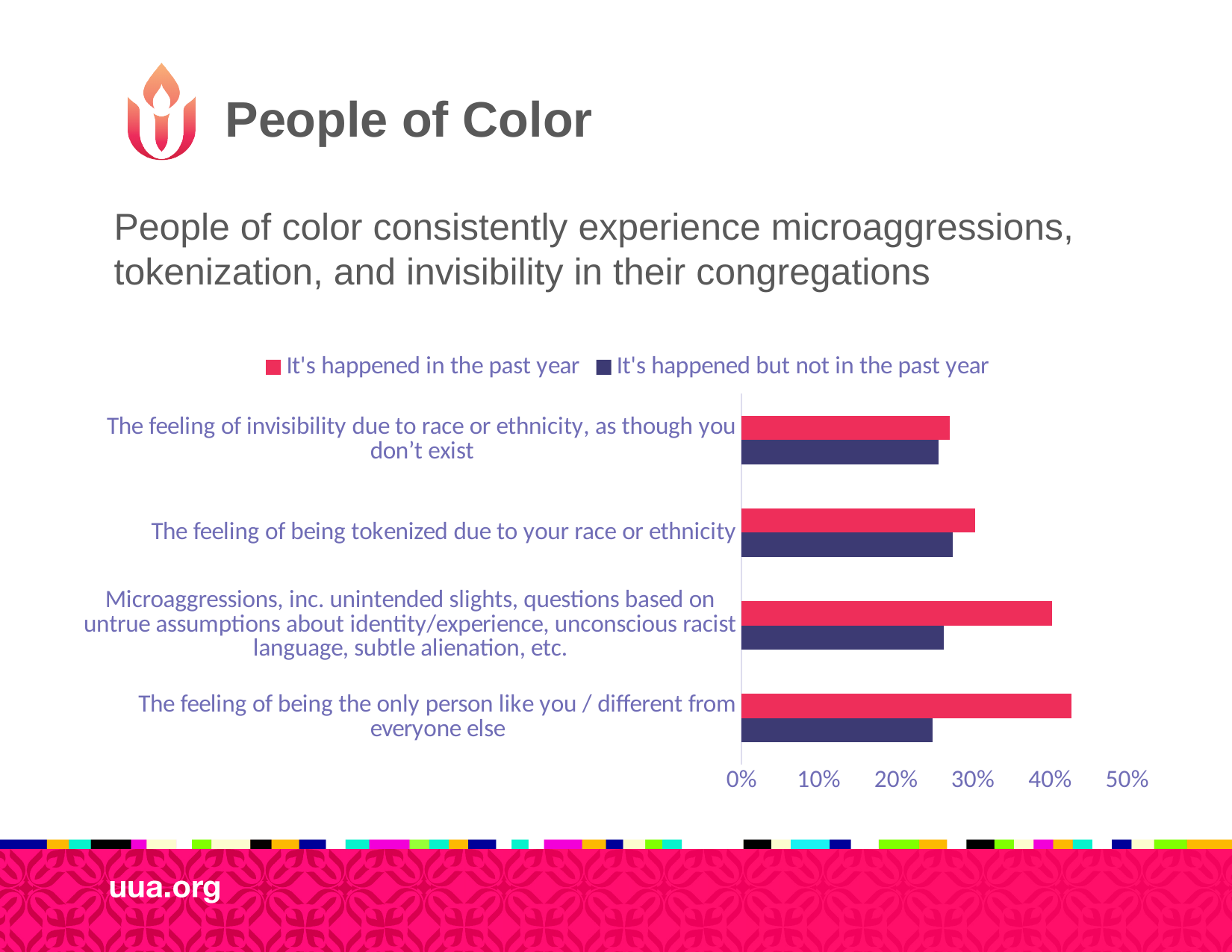

# People of Color
People of color consistently experience microaggressions, tokenization, and invisibility in their congregations

### Chart

| Category | It's happened but not in the past year | It's happened in the past year |
|---|---|---|
| The feeling of being the only person like you / different from everyone else | 0.24820143884892087 | 0.42805755395683454 |
| Microaggressions, inc. unintended slights, questions based on untrue assumptions about identity/experience, unconscious racist language, subtle alienation, etc. | 0.26258992805755393 | 0.4028776978417266 |
| The feeling of being tokenized due to your race or ethnicity | 0.2743682310469314 | 0.30324909747292417 |
| The feeling of invisibility due to race or ethnicity, as though you don’t exist | 0.25539568345323743 | 0.2697841726618705 |